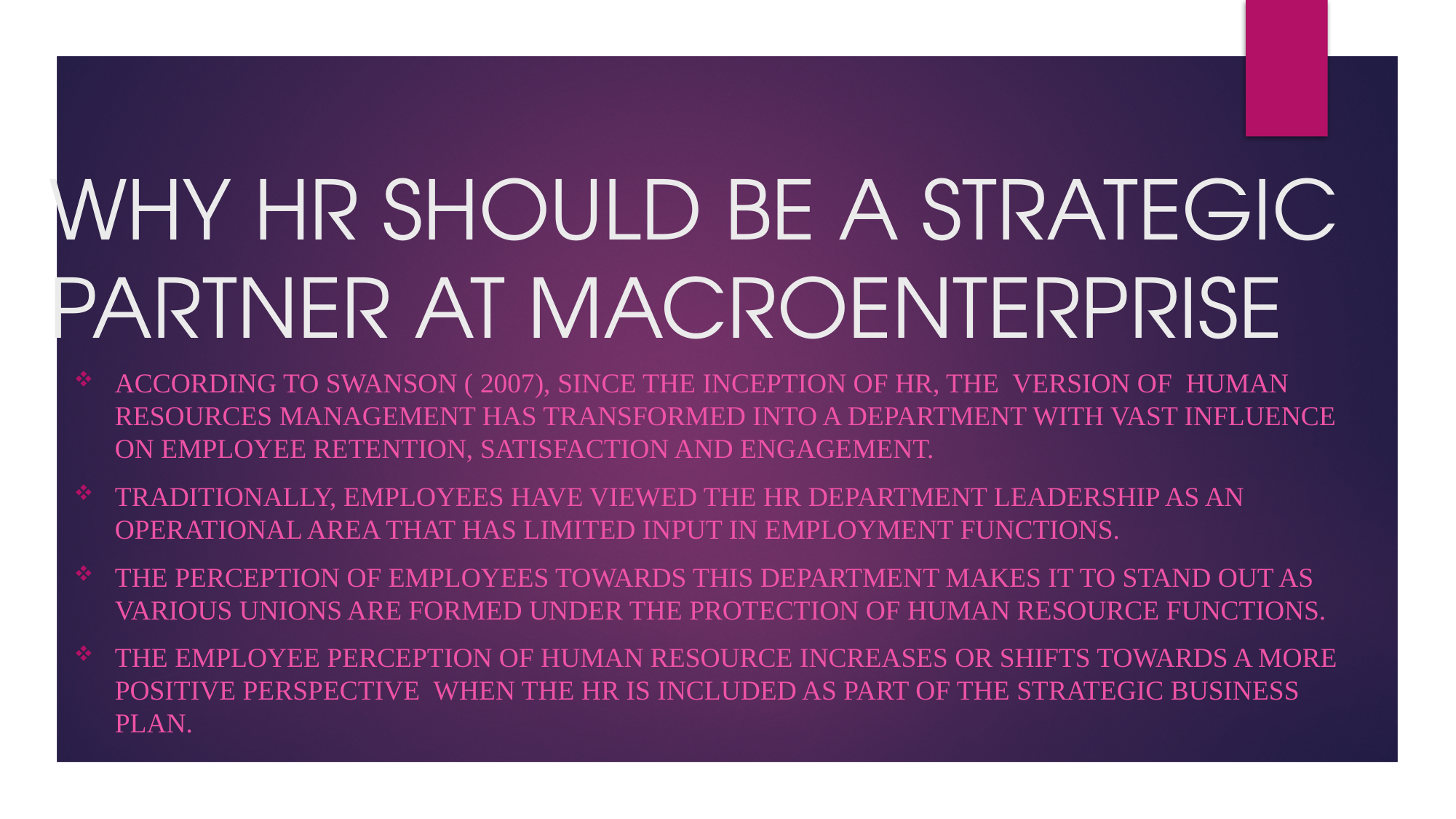

# WHY HR SHOULD BE A STRATEGIC PARTNER AT MACROENTERPRISE
According to Swanson ( 2007), since the inception of HR, the  version of  human resources management has transformed into a department with vast influence on employee retention, satisfaction and engagement.
Traditionally, employees have viewed the HR department leadership as an operational area that has limited input in employment functions.
The perception of employees towards this department makes it to stand out as various unions are formed under the protection of human resource functions.
The employee perception of human resource increases or shifts towards a more positive perspective  when the HR is included as part of the strategic business plan.